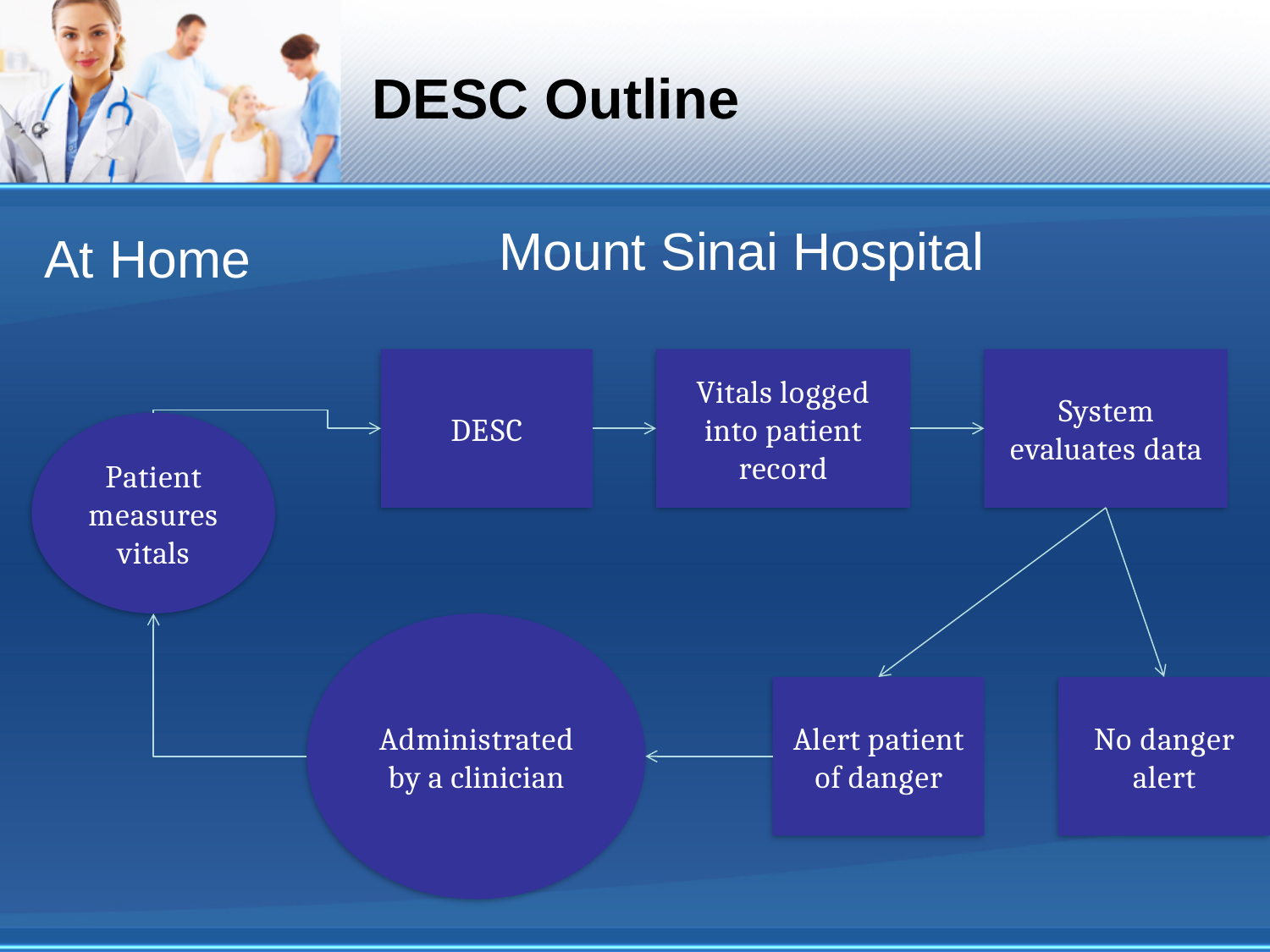

DESC Outline
Mount Sinai Hospital
At Home
DESC
Vitals logged into patient record
System evaluates data
Patient measures vitals
Administrated by a clinician
Alert patient of danger
No danger alert